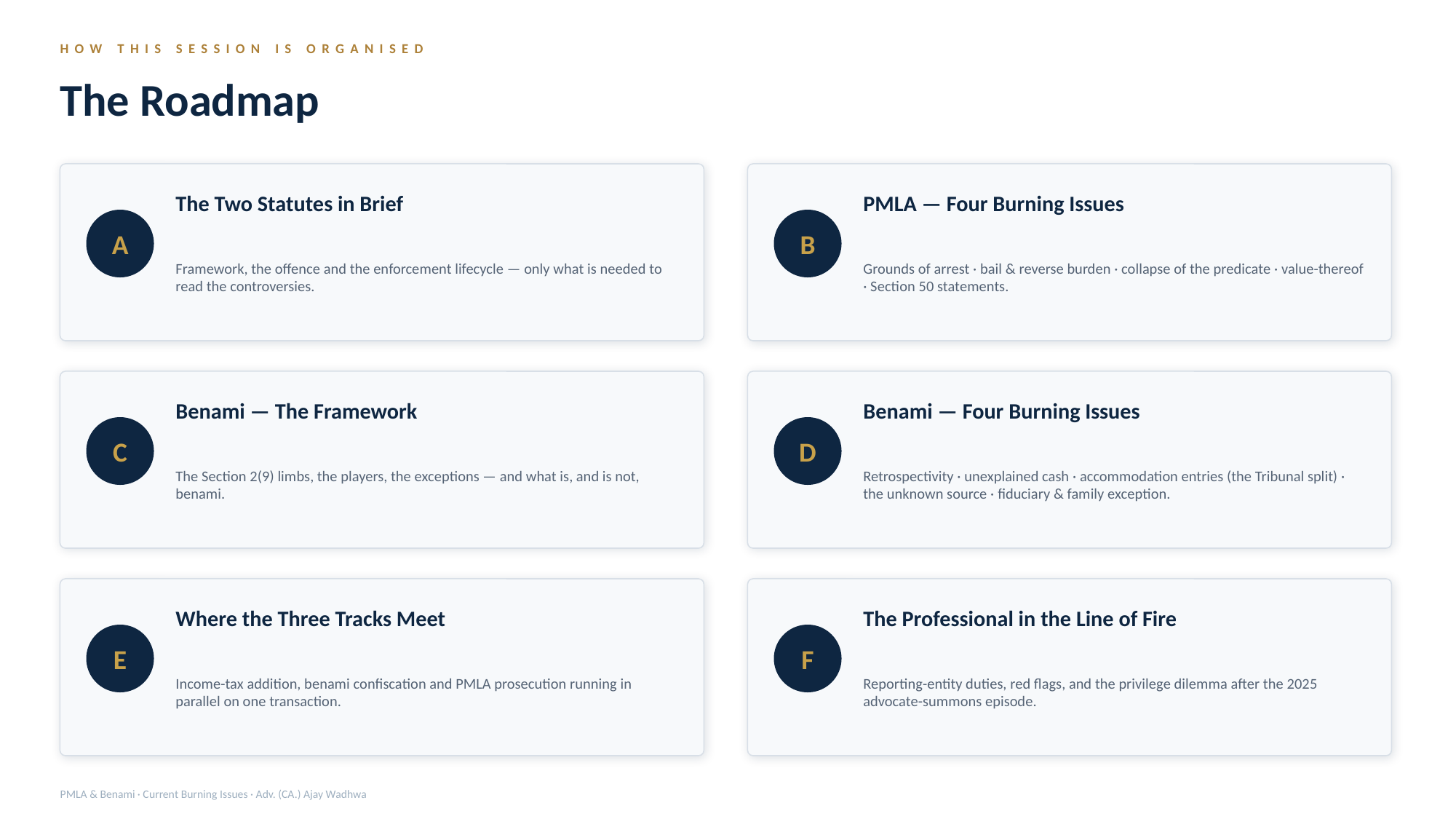

HOW THIS SESSION IS ORGANISED
The Roadmap

The Two Statutes in Brief
PMLA — Four Burning Issues

A

B
Framework, the offence and the enforcement lifecycle — only what is needed to read the controversies.
Grounds of arrest · bail & reverse burden · collapse of the predicate · value-thereof · Section 50 statements.

Benami — The Framework
Benami — Four Burning Issues

C

D
The Section 2(9) limbs, the players, the exceptions — and what is, and is not, benami.
Retrospectivity · unexplained cash · accommodation entries (the Tribunal split) · the unknown source · fiduciary & family exception.

Where the Three Tracks Meet
The Professional in the Line of Fire

E

F
Income-tax addition, benami confiscation and PMLA prosecution running in parallel on one transaction.
Reporting-entity duties, red flags, and the privilege dilemma after the 2025 advocate-summons episode.
PMLA & Benami · Current Burning Issues · Adv. (CA.) Ajay Wadhwa